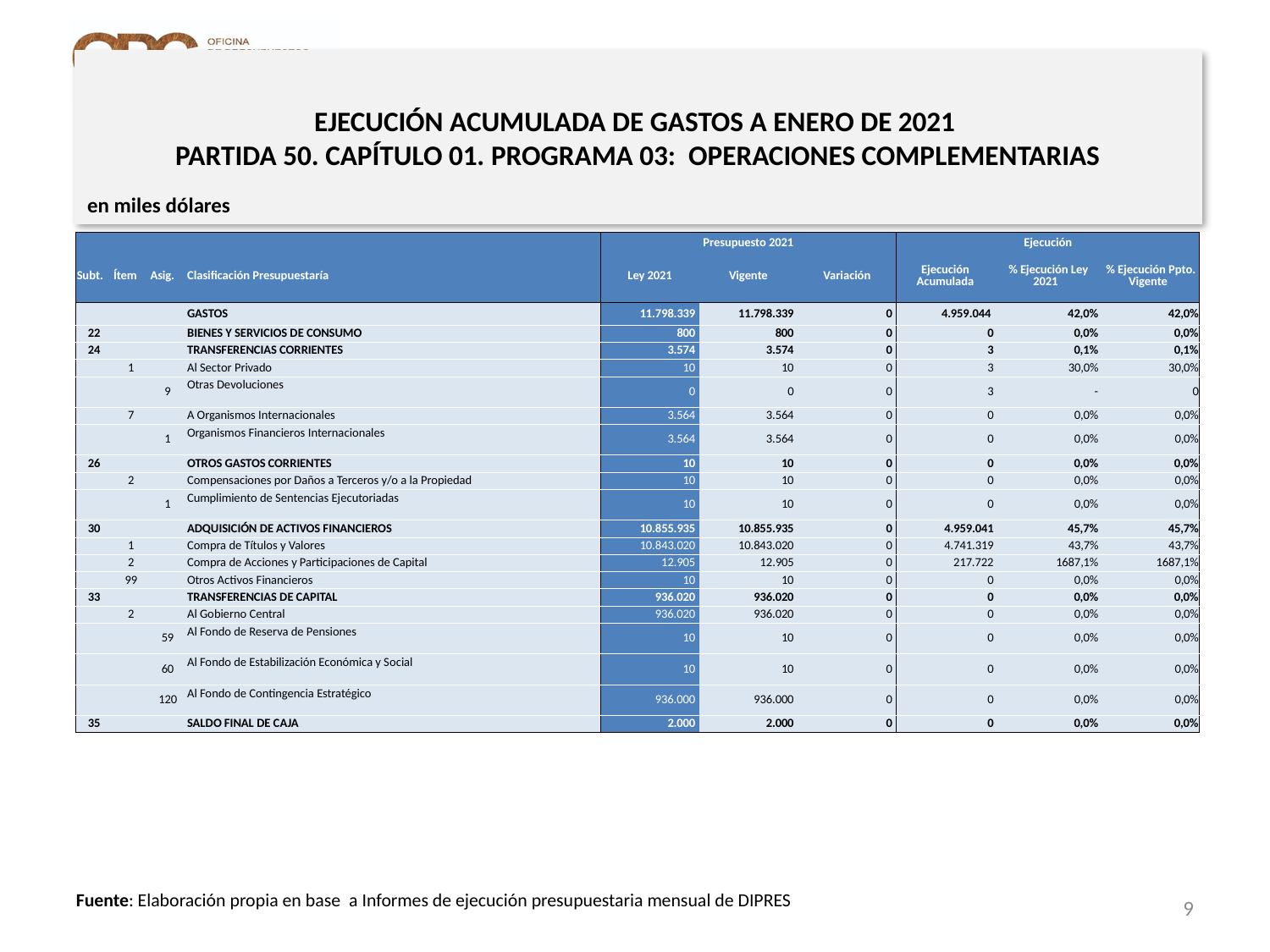

# EJECUCIÓN ACUMULADA DE GASTOS A ENERO DE 2021 PARTIDA 50. CAPÍTULO 01. PROGRAMA 03:  OPERACIONES COMPLEMENTARIAS
en miles dólares
|  |  |  |  | Presupuesto 2021 |  |  | Ejecución |  |  |
| --- | --- | --- | --- | --- | --- | --- | --- | --- | --- |
| Subt. | Ítem | Asig. | Clasificación Presupuestaría | Ley 2021 | Vigente | Variación | Ejecución Acumulada | % Ejecución Ley 2021 | % Ejecución Ppto. Vigente |
|  |  |  | GASTOS | 11.798.339 | 11.798.339 | 0 | 4.959.044 | 42,0% | 42,0% |
| 22 |  |  | BIENES Y SERVICIOS DE CONSUMO | 800 | 800 | 0 | 0 | 0,0% | 0,0% |
| 24 |  |  | TRANSFERENCIAS CORRIENTES | 3.574 | 3.574 | 0 | 3 | 0,1% | 0,1% |
|  | 1 |  | Al Sector Privado | 10 | 10 | 0 | 3 | 30,0% | 30,0% |
|  |  | 9 | Otras Devoluciones | 0 | 0 | 0 | 3 | - | 0 |
|  | 7 |  | A Organismos Internacionales | 3.564 | 3.564 | 0 | 0 | 0,0% | 0,0% |
|  |  | 1 | Organismos Financieros Internacionales | 3.564 | 3.564 | 0 | 0 | 0,0% | 0,0% |
| 26 |  |  | OTROS GASTOS CORRIENTES | 10 | 10 | 0 | 0 | 0,0% | 0,0% |
|  | 2 |  | Compensaciones por Daños a Terceros y/o a la Propiedad | 10 | 10 | 0 | 0 | 0,0% | 0,0% |
|  |  | 1 | Cumplimiento de Sentencias Ejecutoriadas | 10 | 10 | 0 | 0 | 0,0% | 0,0% |
| 30 |  |  | ADQUISICIÓN DE ACTIVOS FINANCIEROS | 10.855.935 | 10.855.935 | 0 | 4.959.041 | 45,7% | 45,7% |
|  | 1 |  | Compra de Títulos y Valores | 10.843.020 | 10.843.020 | 0 | 4.741.319 | 43,7% | 43,7% |
|  | 2 |  | Compra de Acciones y Participaciones de Capital | 12.905 | 12.905 | 0 | 217.722 | 1687,1% | 1687,1% |
|  | 99 |  | Otros Activos Financieros | 10 | 10 | 0 | 0 | 0,0% | 0,0% |
| 33 |  |  | TRANSFERENCIAS DE CAPITAL | 936.020 | 936.020 | 0 | 0 | 0,0% | 0,0% |
|  | 2 |  | Al Gobierno Central | 936.020 | 936.020 | 0 | 0 | 0,0% | 0,0% |
|  |  | 59 | Al Fondo de Reserva de Pensiones | 10 | 10 | 0 | 0 | 0,0% | 0,0% |
|  |  | 60 | Al Fondo de Estabilización Económica y Social | 10 | 10 | 0 | 0 | 0,0% | 0,0% |
|  |  | 120 | Al Fondo de Contingencia Estratégico | 936.000 | 936.000 | 0 | 0 | 0,0% | 0,0% |
| 35 |  |  | SALDO FINAL DE CAJA | 2.000 | 2.000 | 0 | 0 | 0,0% | 0,0% |
9